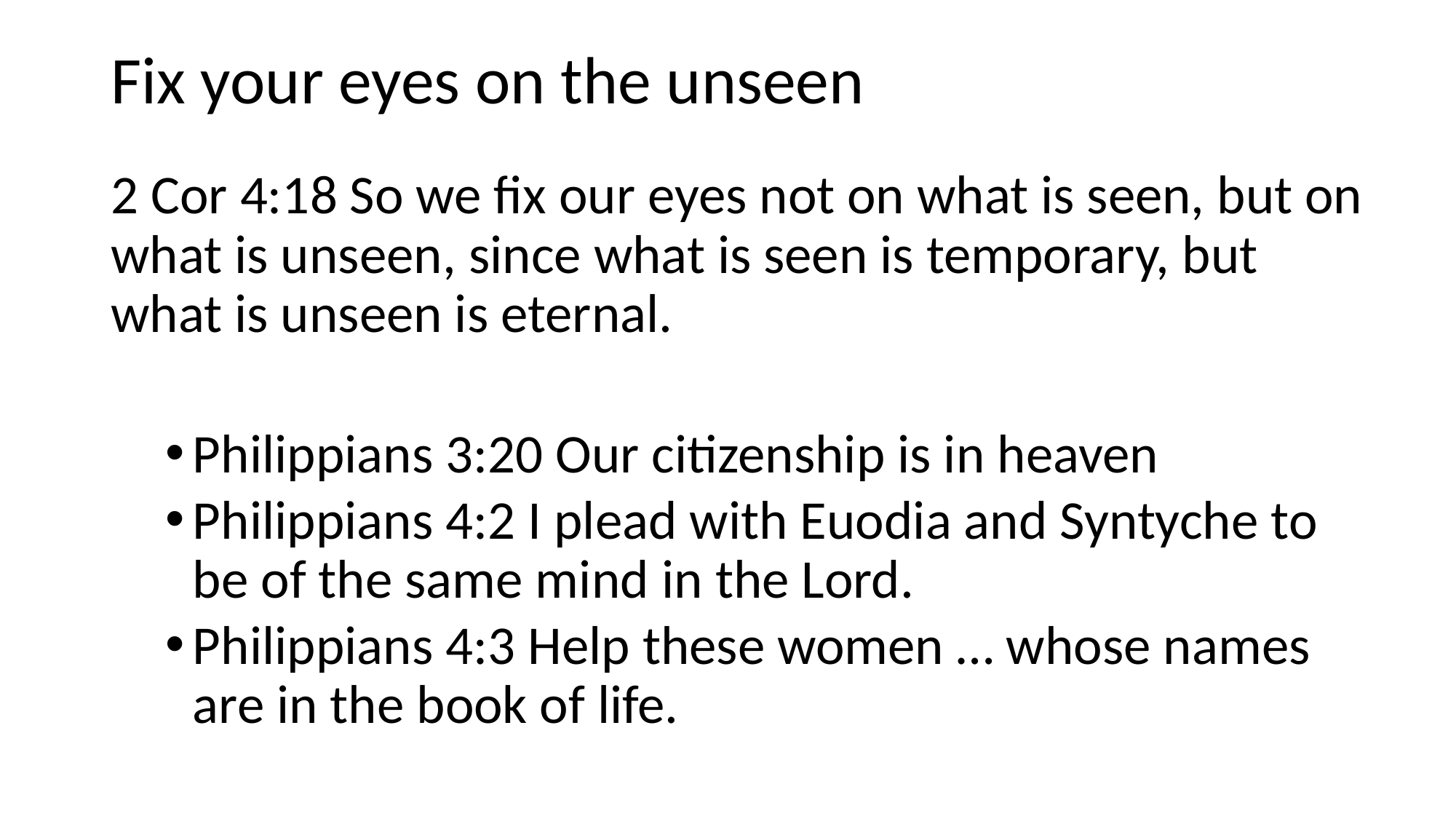

# Fix your eyes on the unseen
2 Cor 4:18 So we fix our eyes not on what is seen, but on what is unseen, since what is seen is temporary, but what is unseen is eternal.

Philippians 3:20 Our citizenship is in heaven
Philippians 4:2 I plead with Euodia and Syntyche to be of the same mind in the Lord.
Philippians 4:3 Help these women … whose names are in the book of life.